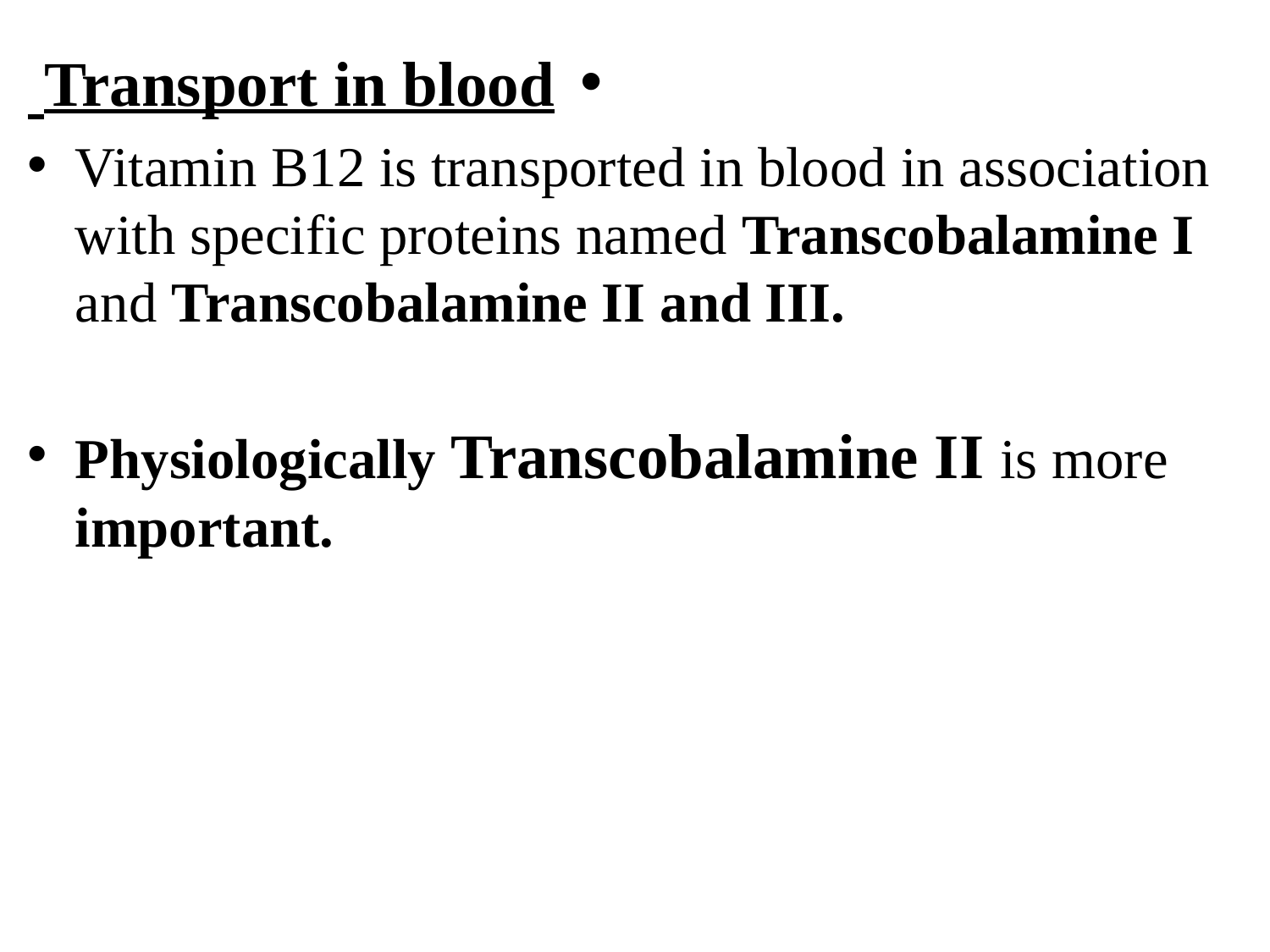

Transport in blood
Vitamin B12 is transported in blood in association with specific proteins named Transcobalamine I and Transcobalamine II and III.

Physiologically Transcobalamine II is more important.

#